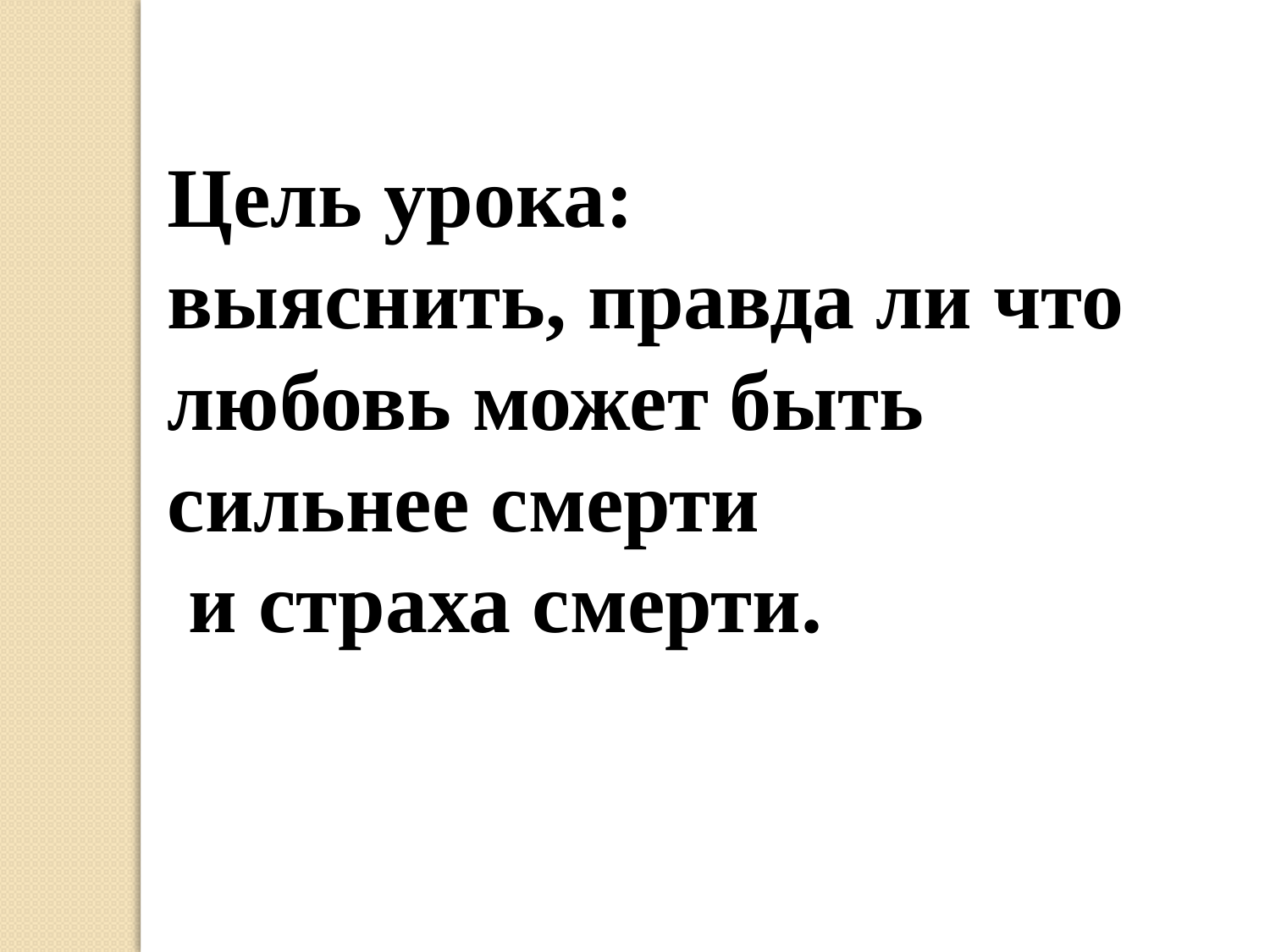

Цель урока:
выяснить, правда ли что любовь может быть сильнее смерти
 и страха смерти.